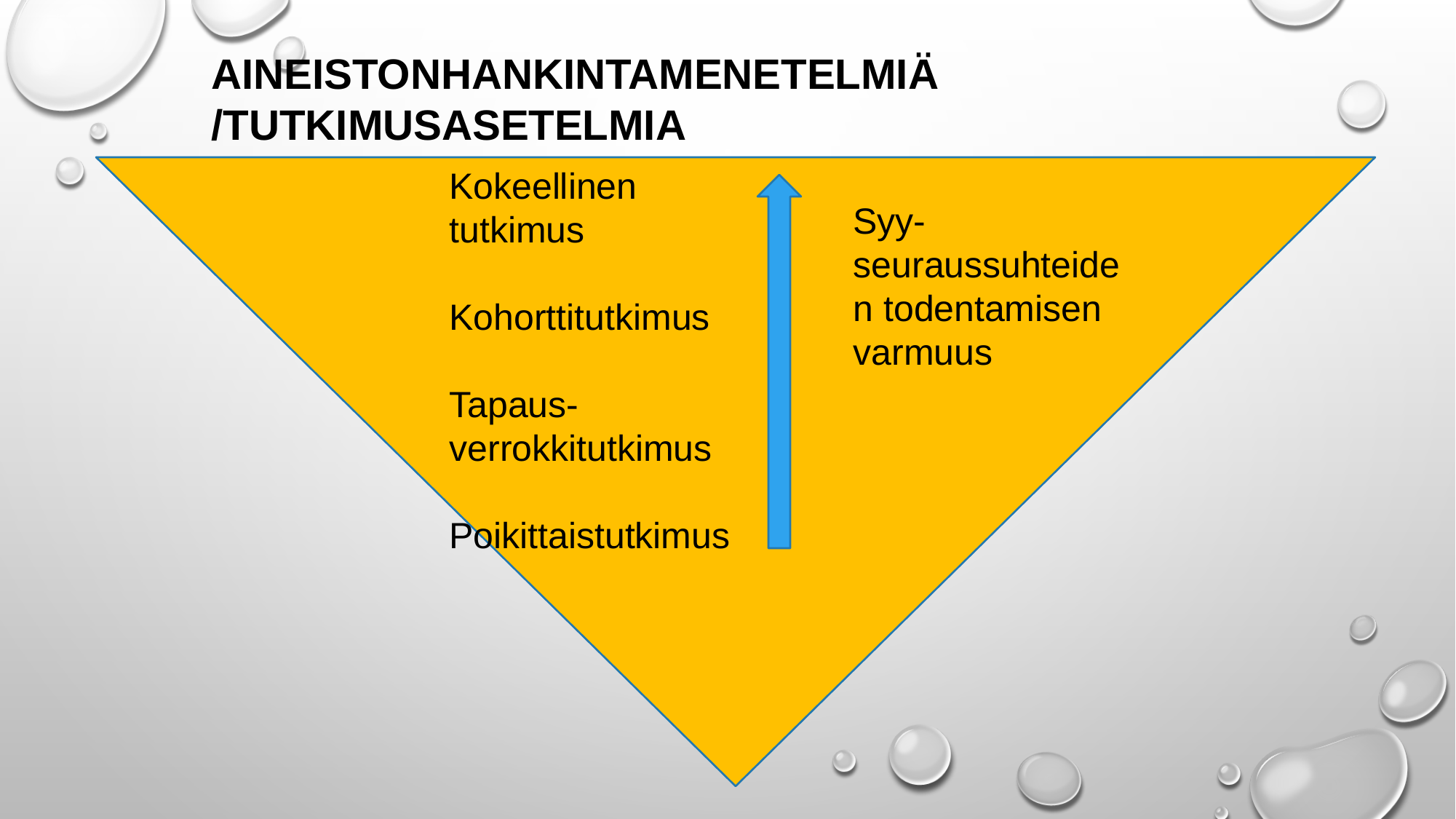

AINEISTONHANKINTAMENETELMIÄ /TUTKIMUSASETELMIA

Kokeellinen tutkimus

Kohorttitutkimus

Tapaus-verrokkitutkimus

Poikittaistutkimus

Syy-seuraussuhteiden todentamisen varmuus